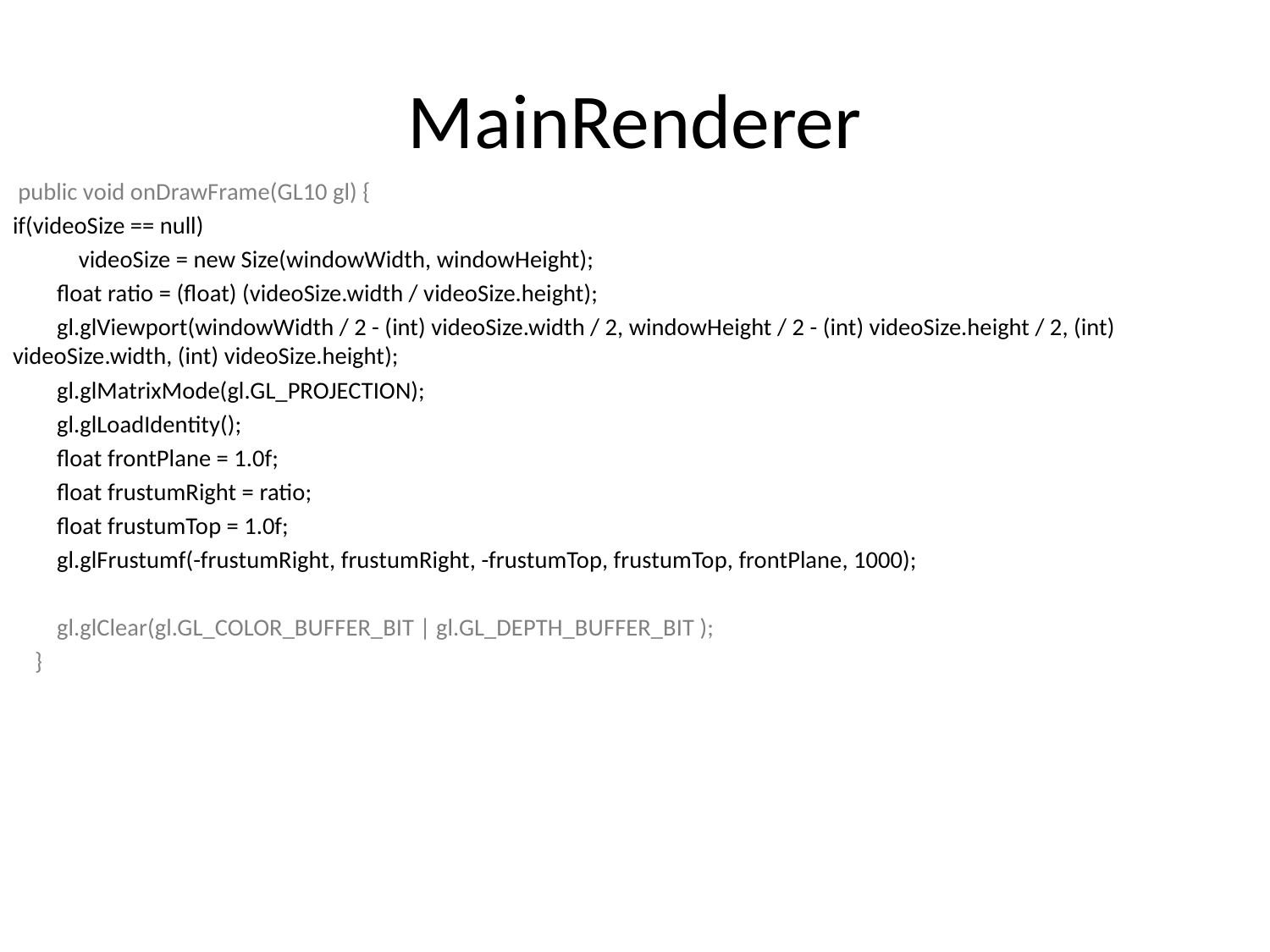

# MainRenderer
 public void onDrawFrame(GL10 gl) {
if(videoSize == null)
            videoSize = new Size(windowWidth, windowHeight);
        float ratio = (float) (videoSize.width / videoSize.height);
        gl.glViewport(windowWidth / 2 - (int) videoSize.width / 2, windowHeight / 2 - (int) videoSize.height / 2, (int) videoSize.width, (int) videoSize.height);
        gl.glMatrixMode(gl.GL_PROJECTION);
        gl.glLoadIdentity();
        float frontPlane = 1.0f;
        float frustumRight = ratio;
        float frustumTop = 1.0f;
        gl.glFrustumf(-frustumRight, frustumRight, -frustumTop, frustumTop, frontPlane, 1000);

        gl.glClear(gl.GL_COLOR_BUFFER_BIT | gl.GL_DEPTH_BUFFER_BIT );
    }